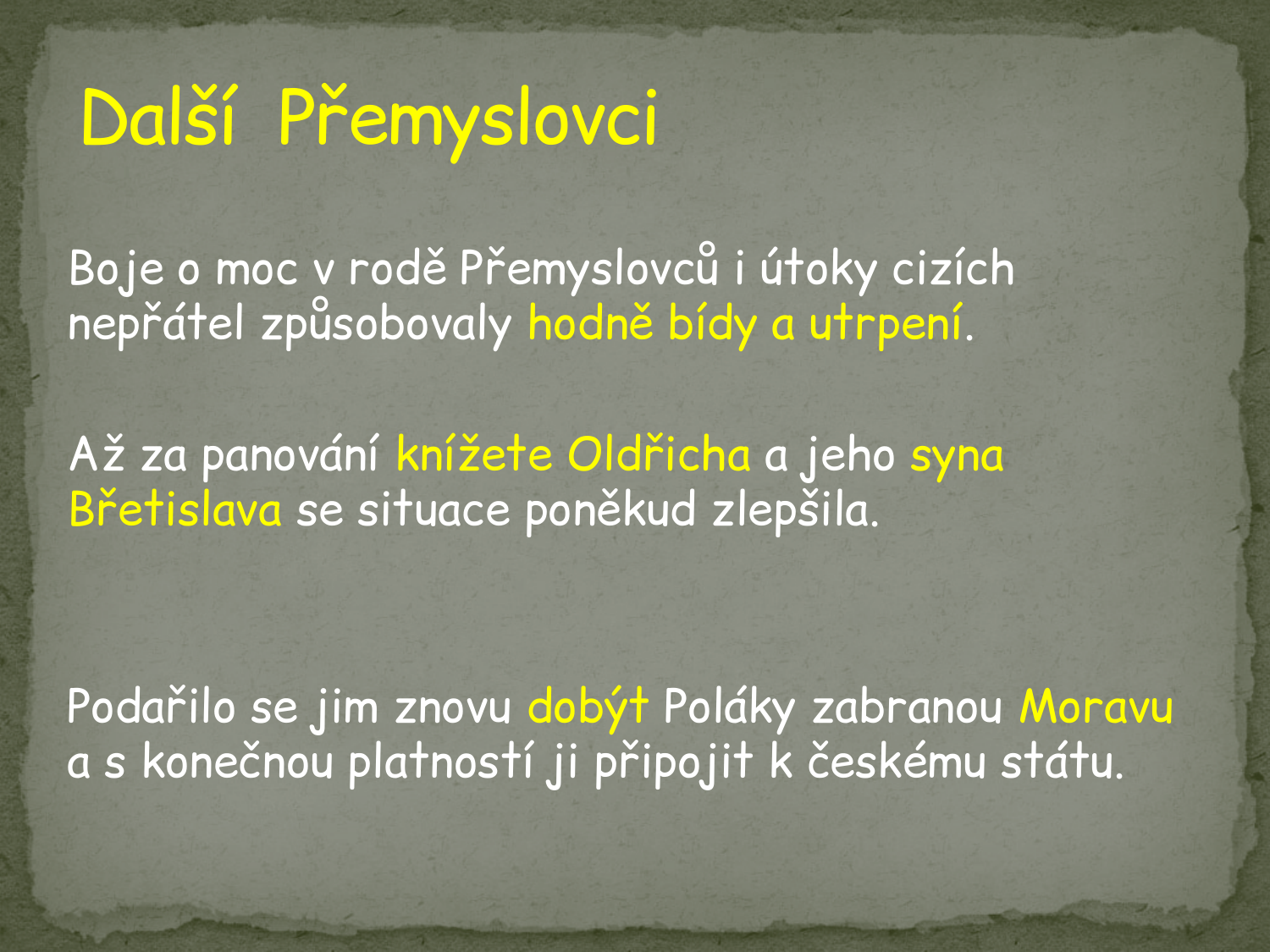

# Další  Přemyslovci

Boje o moc v rodě Přemyslovců i útoky cizích nepřátel způsobovaly hodně bídy a utrpení.

Až za panování knížete Oldřicha a jeho syna Břetislava se situace poněkud zlepšila.

Podařilo se jim znovu dobýt Poláky zabranou Moravu a s konečnou platností ji připojit k českému státu.